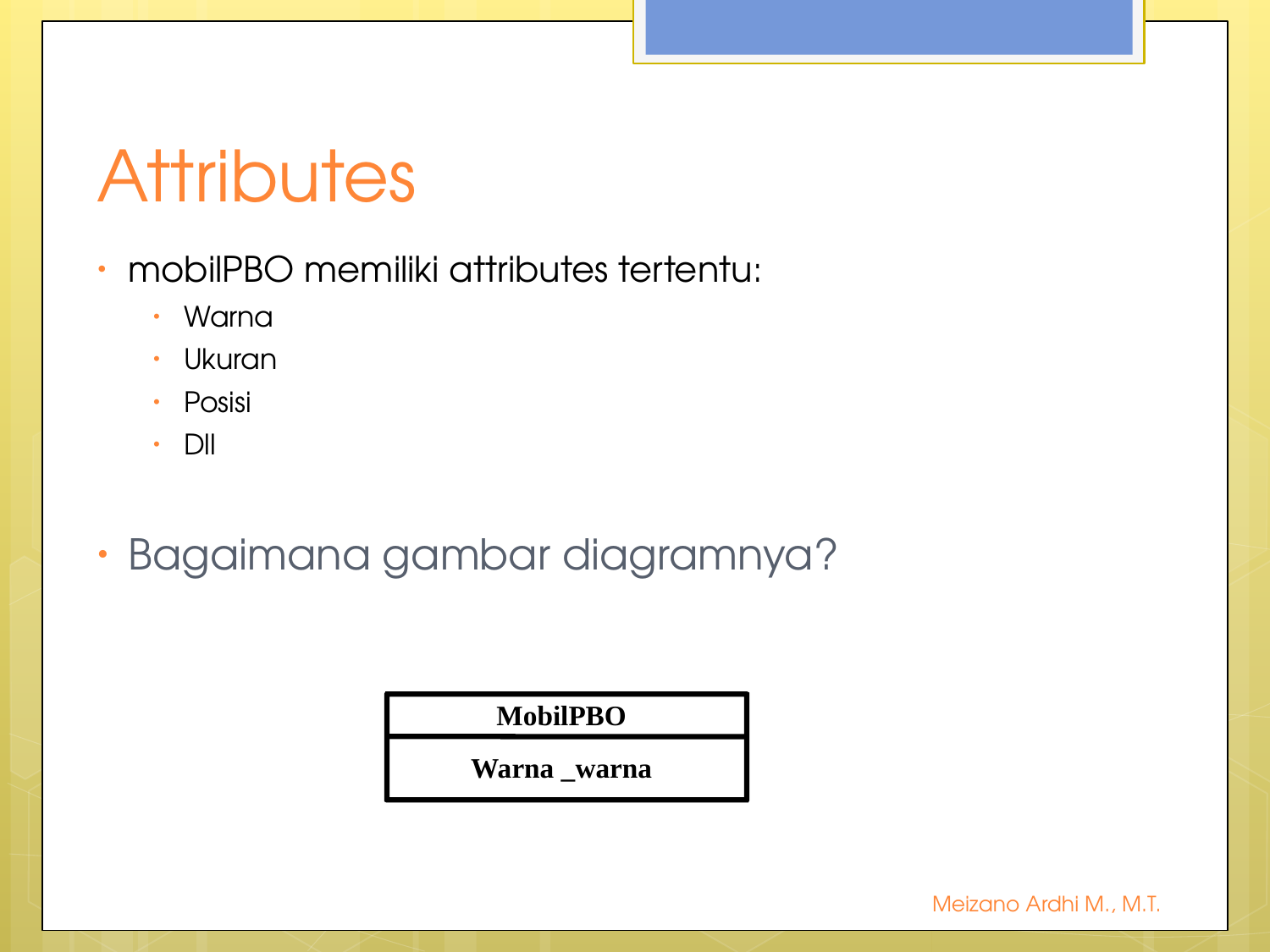

# Attributes
mobilPBO memiliki attributes tertentu:
Warna
Ukuran
Posisi
Dll

Bagaimana gambar diagramnya?

MobilPBO
Warna _warna

Meizano Ardhi M., M.T.